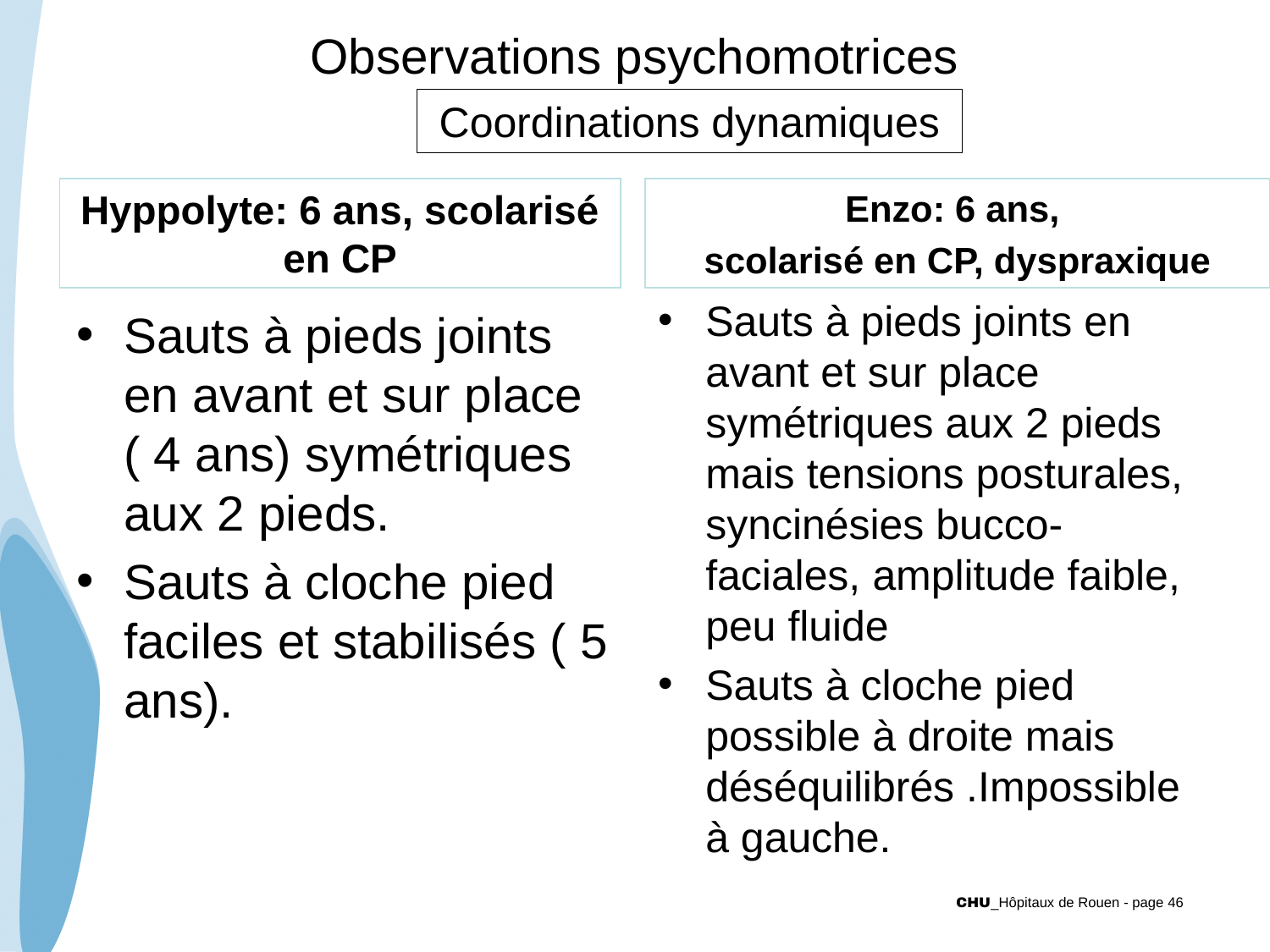

# Observations psychomotrices
Coordinations dynamiques
Hyppolyte: 6 ans, scolarisé en CP
Enzo: 6 ans,
scolarisé en CP, dyspraxique
Sauts à pieds joints en avant et sur place symétriques aux 2 pieds mais tensions posturales, syncinésies bucco-faciales, amplitude faible, peu fluide
Sauts à cloche pied possible à droite mais déséquilibrés .Impossible à gauche.

Sauts à pieds joints en avant et sur place ( 4 ans) symétriques aux 2 pieds.
Sauts à cloche pied faciles et stabilisés ( 5 ans).